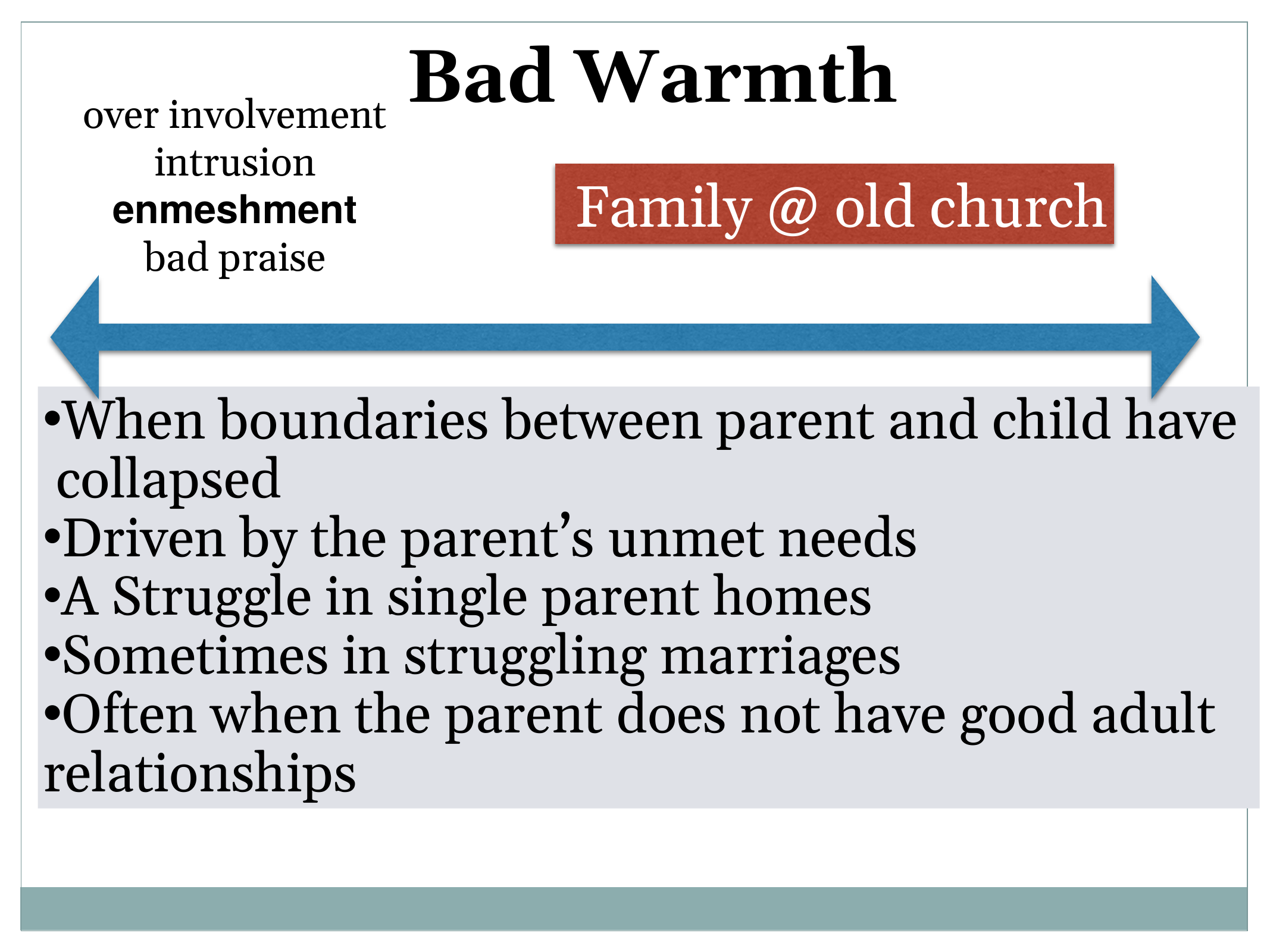

Bad Warmth
over involvement
intrusion
enmeshment
bad praise
 Family @ old church

When boundaries between parent and child have   collapsed
Driven by the parent’s unmet needs
A Struggle in single parent homes
Sometimes in struggling marriages
Often when the parent does not have good adult relationships